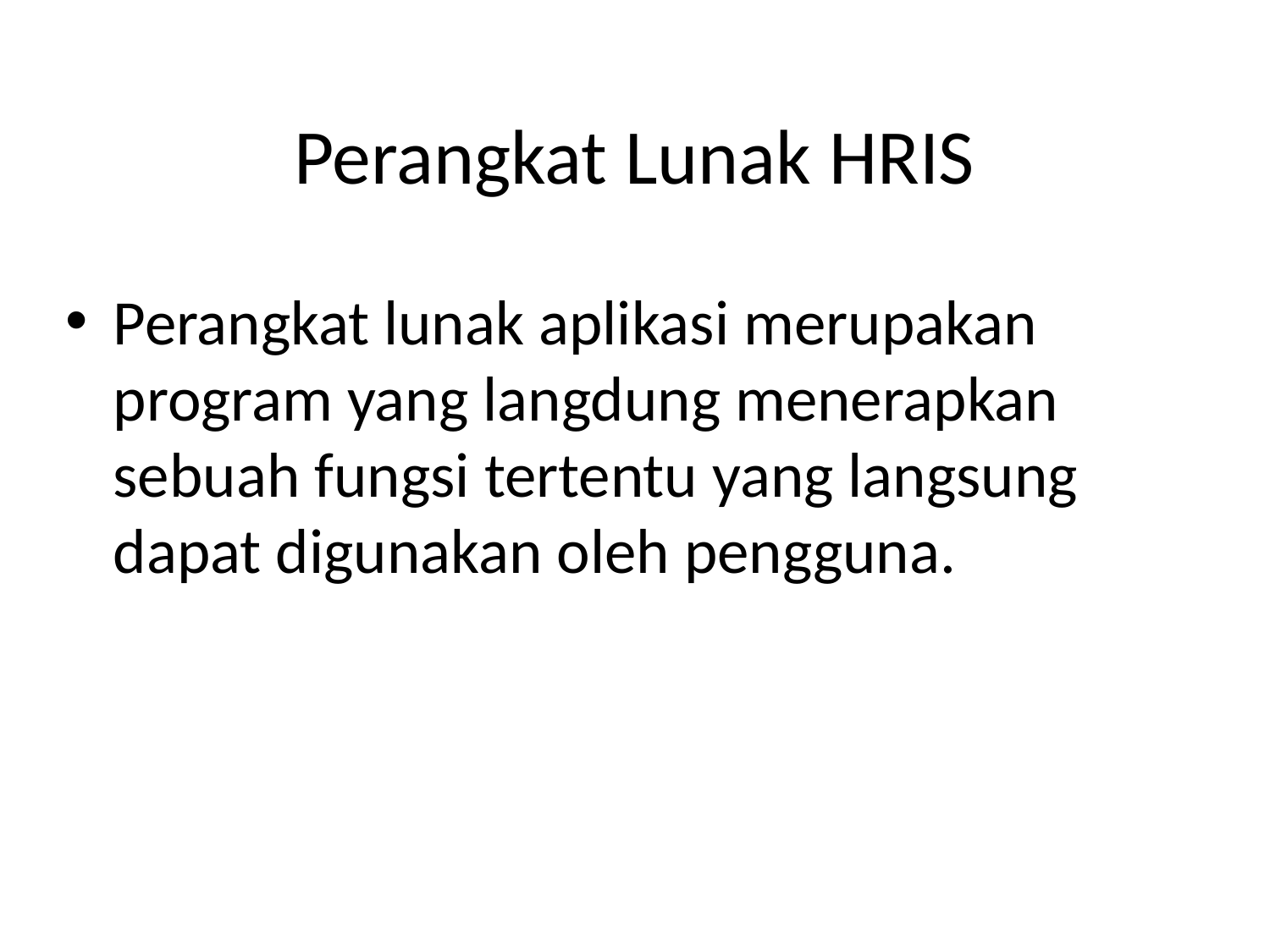

# Perangkat Lunak HRIS
Perangkat lunak aplikasi merupakan program yang langdung menerapkan sebuah fungsi tertentu yang langsung dapat digunakan oleh pengguna.